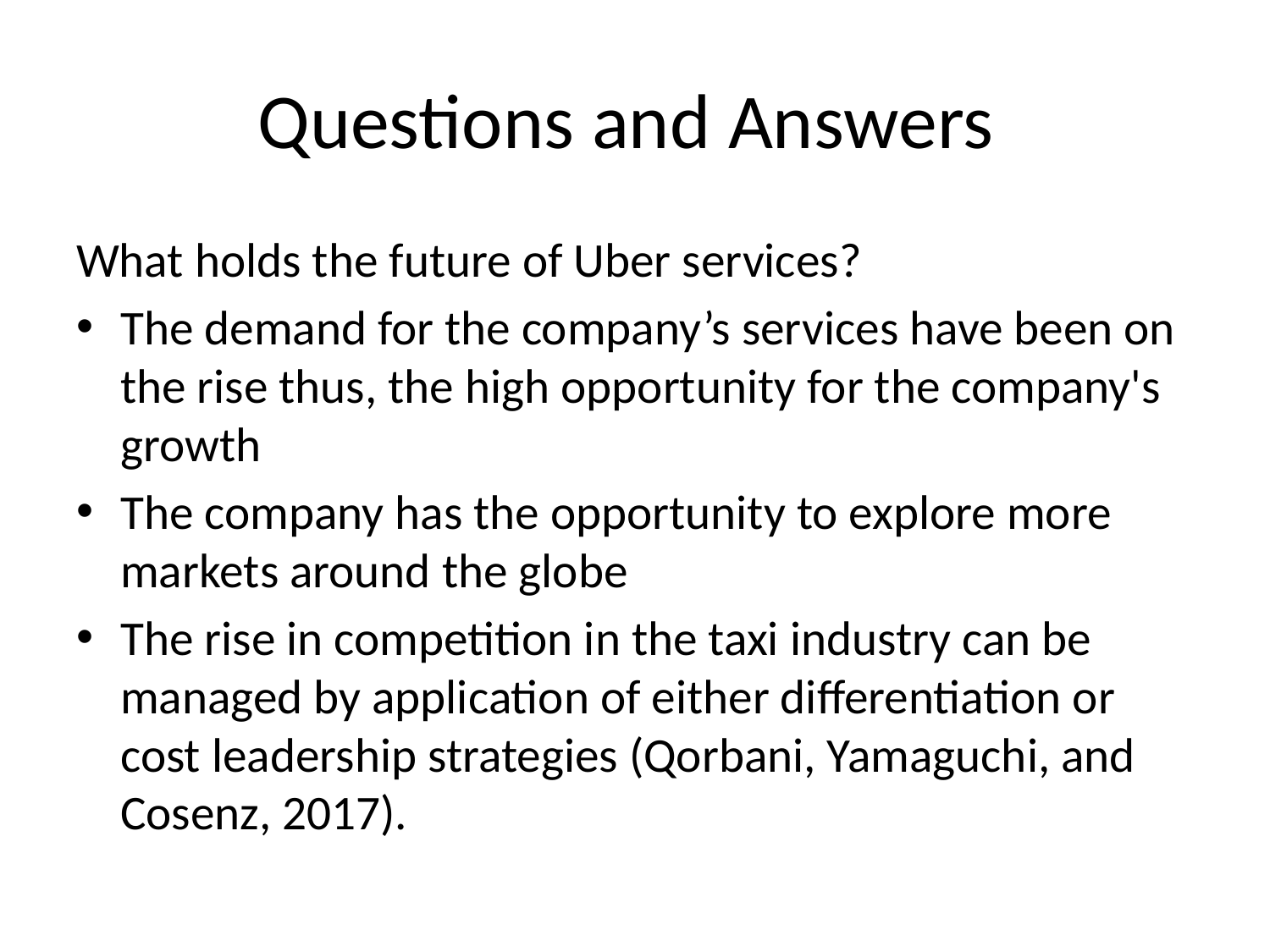

# Questions and Answers
What holds the future of Uber services?
The demand for the company’s services have been on the rise thus, the high opportunity for the company's growth
The company has the opportunity to explore more markets around the globe
The rise in competition in the taxi industry can be managed by application of either differentiation or cost leadership strategies (Qorbani, Yamaguchi, and Cosenz, 2017).